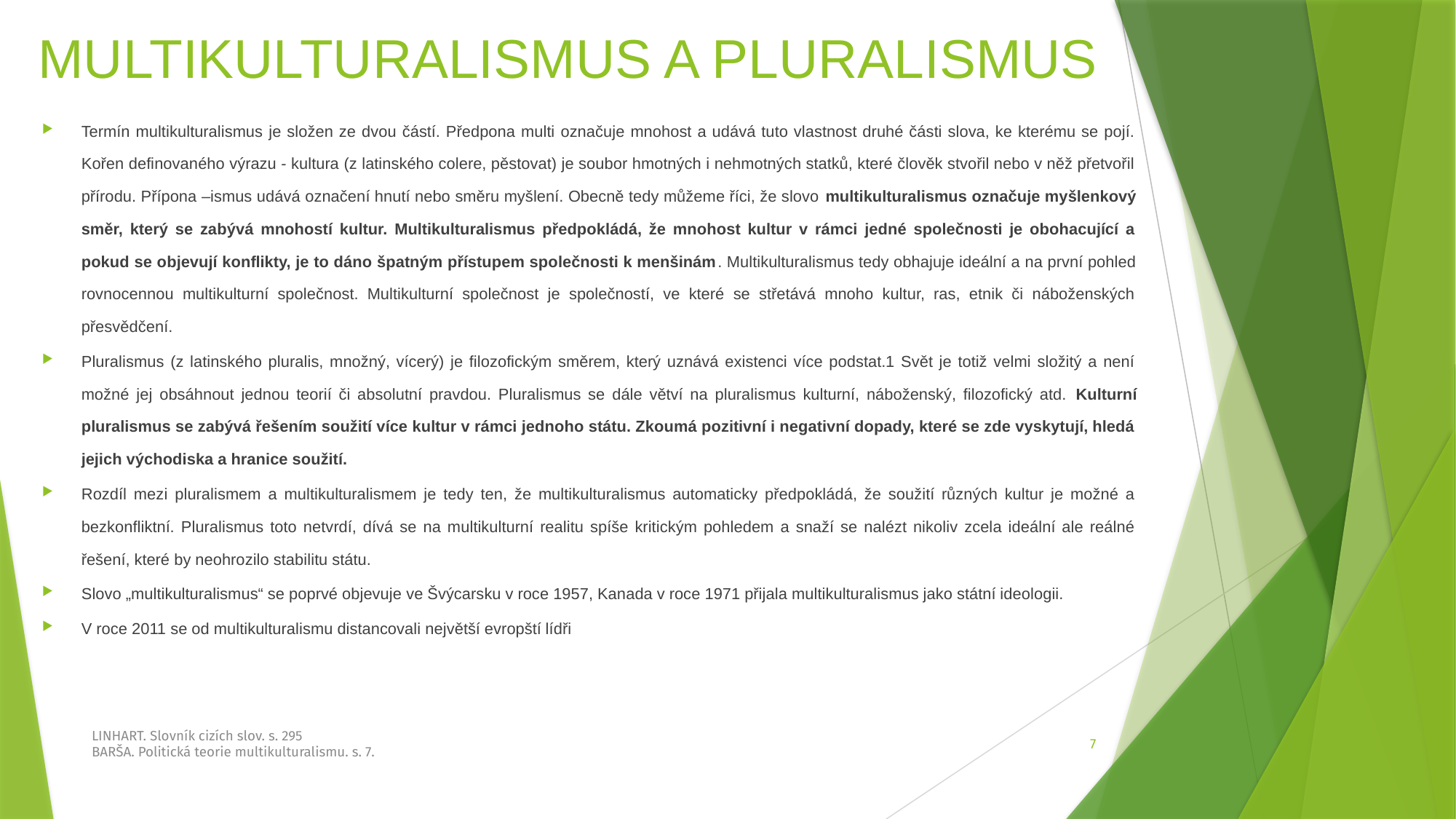

# MULTIKULTURALISMUS A PLURALISMUS
Termín multikulturalismus je složen ze dvou částí. Předpona multi označuje mnohost a udává tuto vlastnost druhé části slova, ke kterému se pojí. Kořen definovaného výrazu - kultura (z latinského colere, pěstovat) je soubor hmotných i nehmotných statků, které člověk stvořil nebo v něž přetvořil přírodu. Přípona –ismus udává označení hnutí nebo směru myšlení. Obecně tedy můžeme říci, že slovo multikulturalismus označuje myšlenkový směr, který se zabývá mnohostí kultur. Multikulturalismus předpokládá, že mnohost kultur v rámci jedné společnosti je obohacující a pokud se objevují konflikty, je to dáno špatným přístupem společnosti k menšinám. Multikulturalismus tedy obhajuje ideální a na první pohled rovnocennou multikulturní společnost. Multikulturní společnost je společností, ve které se střetává mnoho kultur, ras, etnik či náboženských přesvědčení.
Pluralismus (z latinského pluralis, množný, vícerý) je filozofickým směrem, který uznává existenci více podstat.1 Svět je totiž velmi složitý a není možné jej obsáhnout jednou teorií či absolutní pravdou. Pluralismus se dále větví na pluralismus kulturní, náboženský, filozofický atd. Kulturní pluralismus se zabývá řešením soužití více kultur v rámci jednoho státu. Zkoumá pozitivní i negativní dopady, které se zde vyskytují, hledá jejich východiska a hranice soužití.
Rozdíl mezi pluralismem a multikulturalismem je tedy ten, že multikulturalismus automaticky předpokládá, že soužití různých kultur je možné a bezkonfliktní. Pluralismus toto netvrdí, dívá se na multikulturní realitu spíše kritickým pohledem a snaží se nalézt nikoliv zcela ideální ale reálné řešení, které by neohrozilo stabilitu státu.
Slovo „multikulturalismus“ se poprvé objevuje ve Švýcarsku v roce 1957, Kanada v roce 1971 přijala multikulturalismus jako státní ideologii.
V roce 2011 se od multikulturalismu distancovali největší evropští lídři

LINHART. Slovník cizích slov. s. 295
BARŠA. Politická teorie multikulturalismu. s. 7.
7